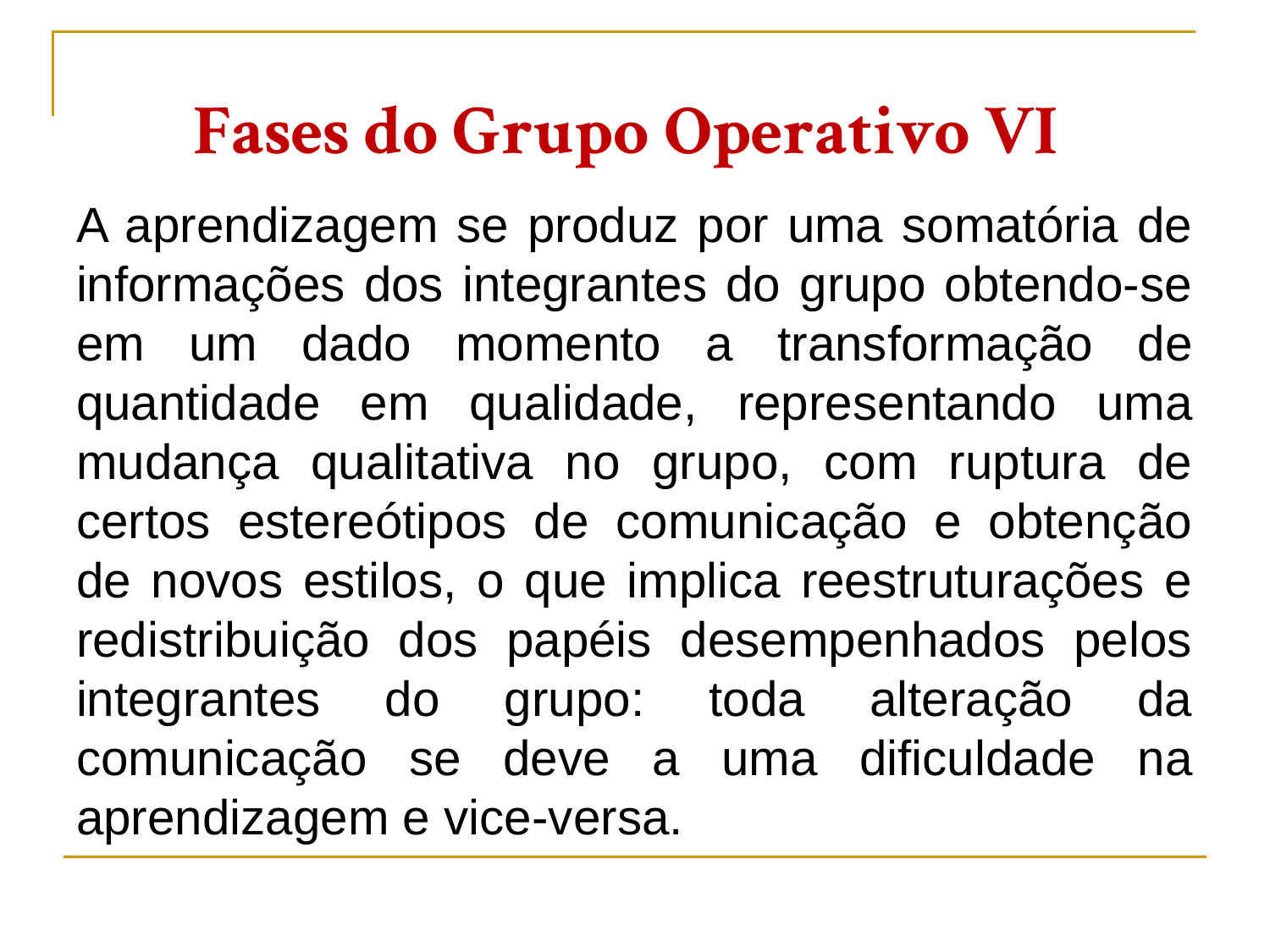

Fases do Grupo Operativo VI

A aprendizagem se produz por uma somatória de informações dos integrantes do grupo obtendo-se em um dado momento a transformação de quantidade em qualidade, representando uma mudança qualitativa no grupo, com ruptura de certos estereótipos de comunicação e obtenção de novos estilos, o que implica reestruturações e redistribuição dos papéis desempenhados pelos integrantes do grupo: toda alteração da comunicação se deve a uma dificuldade na aprendizagem e vice-versa.